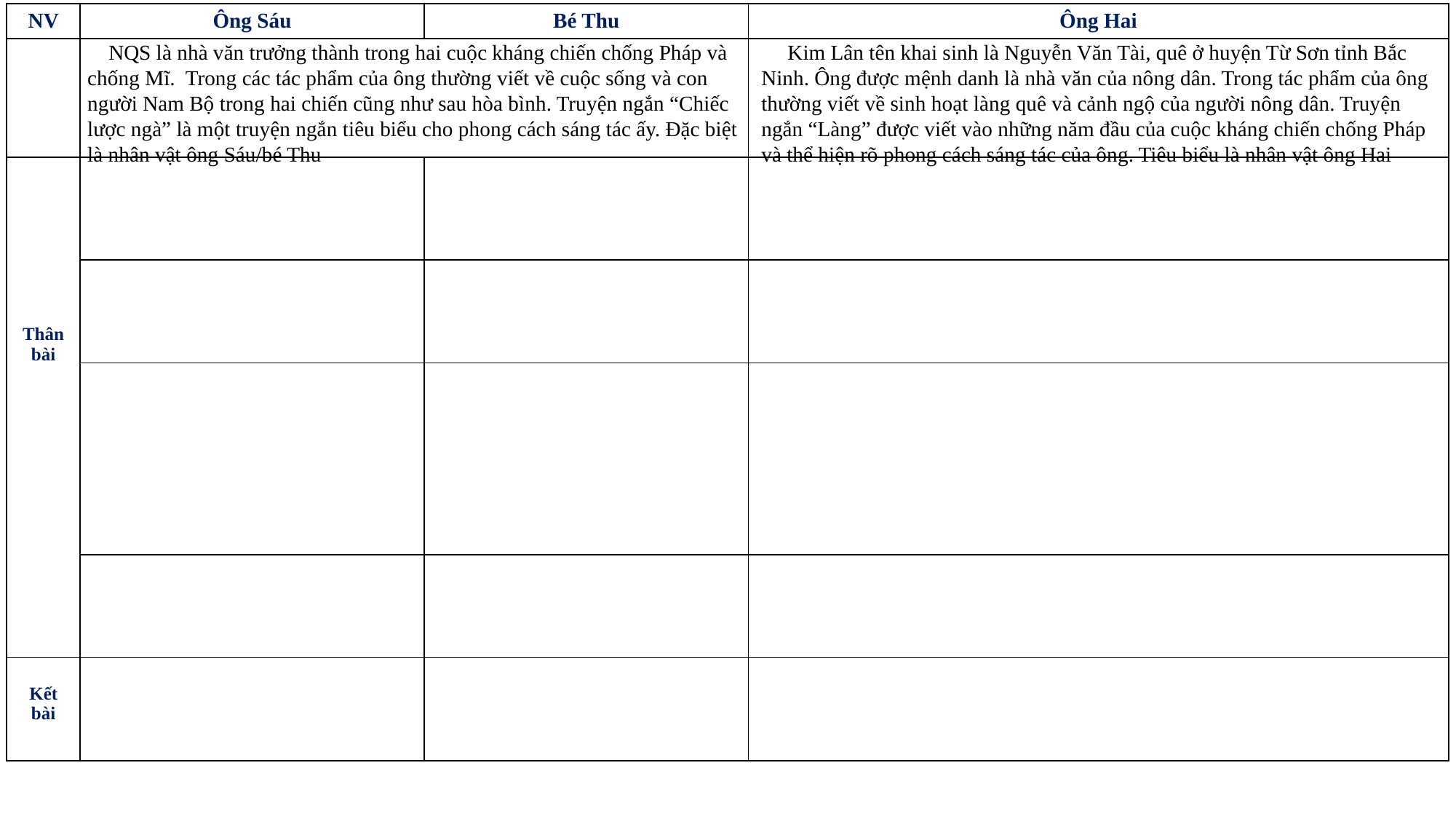

| NV | Ông Sáu | Bé Thu | Ông Hai |
| --- | --- | --- | --- |
|  |  |  |  |
| Thân bài |  |  |  |
|  |  |  |  |
|  |  |  |  |
|  |  |  |  |
| Kết bài |  |  |  |
    NQS là nhà văn trưởng thành trong hai cuộc kháng chiến chống Pháp và chống Mĩ.  Trong các tác phẩm của ông thường viết về cuộc sống và con người Nam Bộ trong hai chiến cũng như sau hòa bình. Truyện ngắn “Chiếc lược ngà” là một truyện ngắn tiêu biểu cho phong cách sáng tác ấy. Đặc biệt là nhân vật ông Sáu/bé Thu
     Kim Lân tên khai sinh là Nguyễn Văn Tài, quê ở huyện Từ Sơn tỉnh Bắc Ninh. Ông được mệnh danh là nhà văn của nông dân. Trong tác phẩm của ông thường viết về sinh hoạt làng quê và cảnh ngộ của người nông dân. Truyện ngắn “Làng” được viết vào những năm đầu của cuộc kháng chiến chống Pháp và thể hiện rõ phong cách sáng tác của ông. Tiêu biểu là nhân vật ông Hai